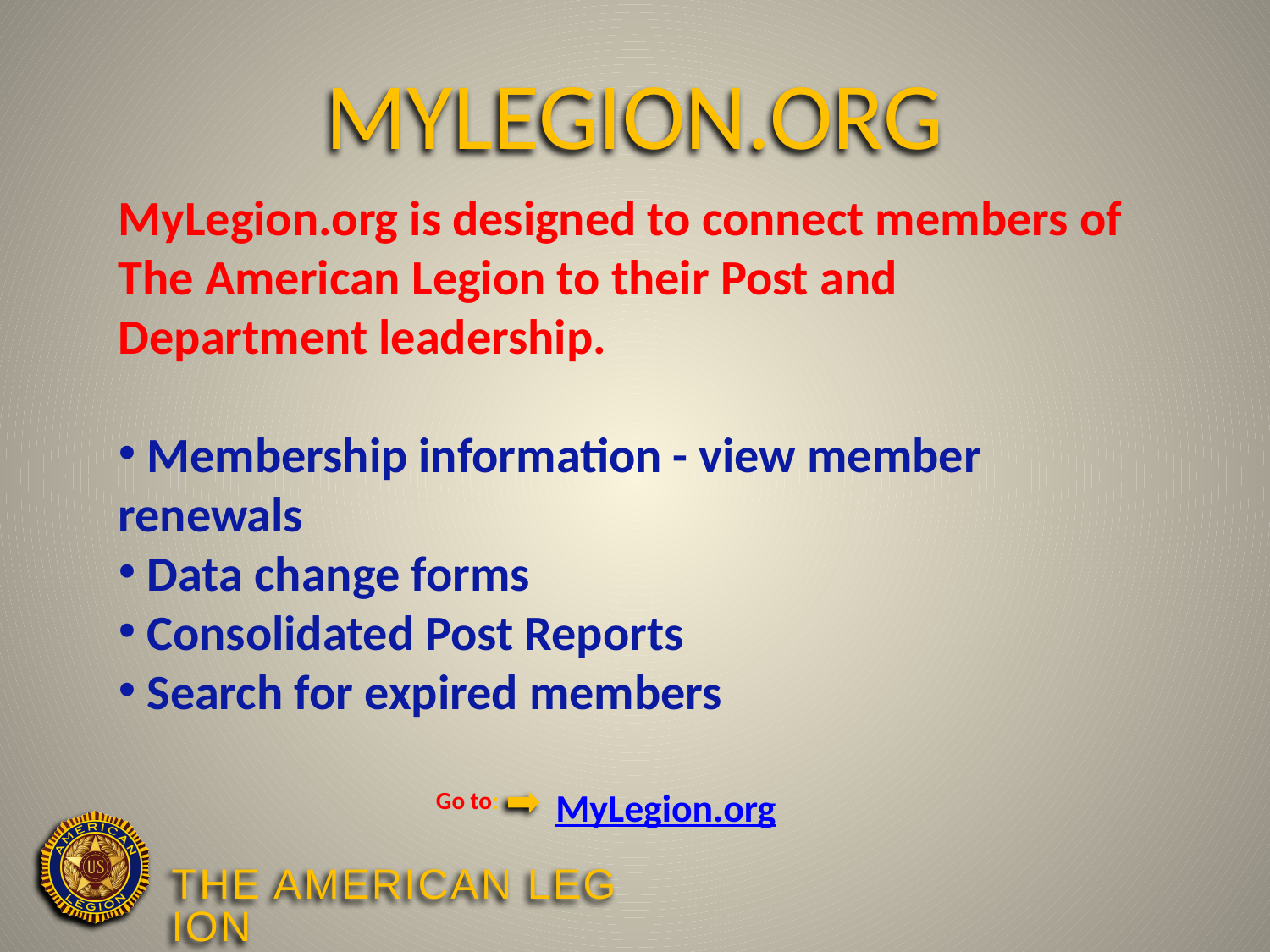

# myLegion.org
MyLegion.org is designed to connect members of The American Legion to their Post and Department leadership.

 Membership information - view member renewals
 Data change forms
 Consolidated Post Reports
 Search for expired members
MyLegion.org
Go to:

The American Legion